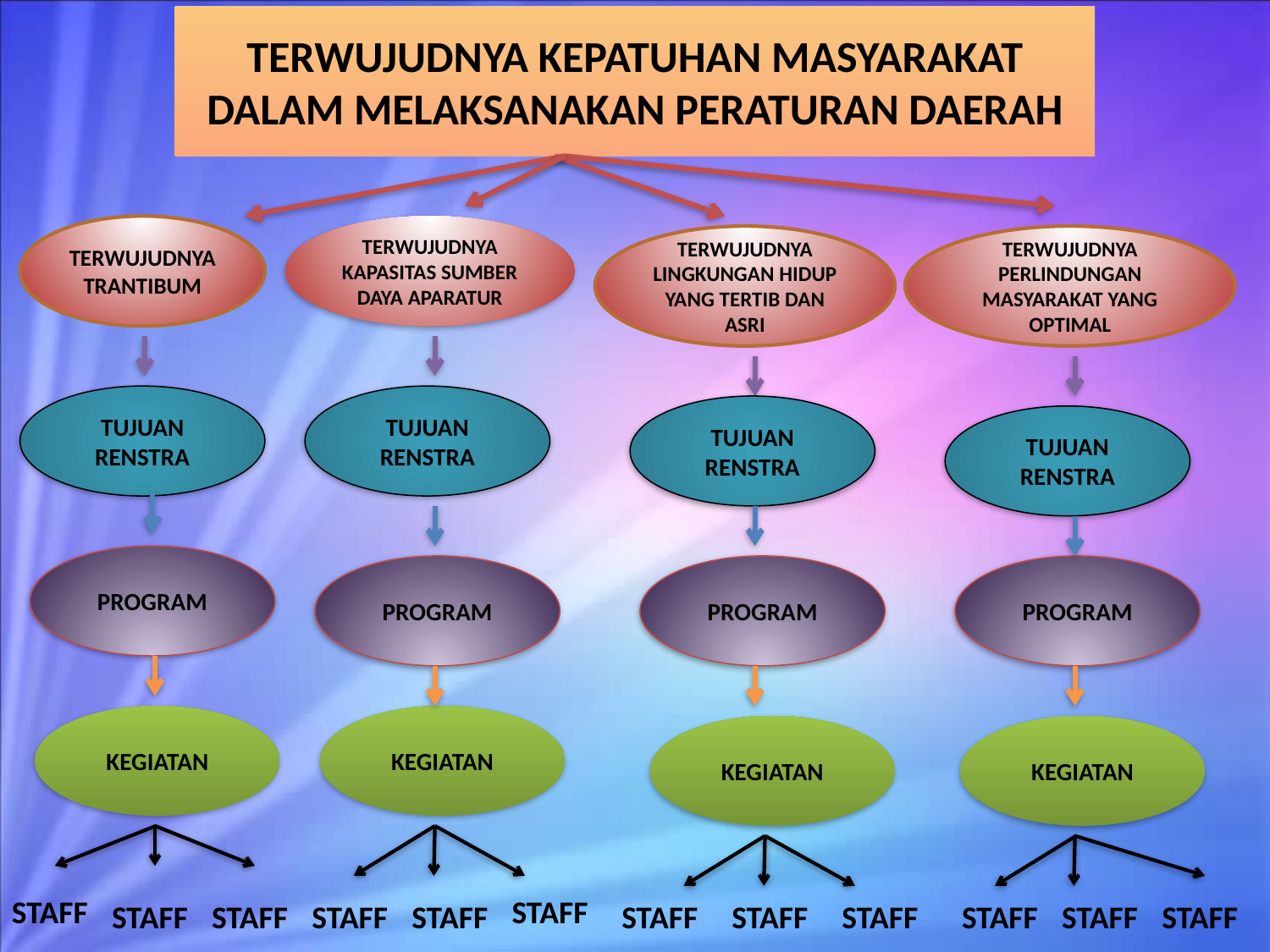

TERWUJUDNYA KEPATUHAN MASYARAKAT
DALAM MELAKSANAKAN PERATURAN DAERAH
TERWUJUDNYA TRANTIBUM
TERWUJUDNYA KAPASITAS SUMBER DAYA APARATUR
TERWUJUDNYA LINGKUNGAN HIDUP YANG TERTIB DAN ASRI
TERWUJUDNYA PERLINDUNGAN MASYARAKAT YANG OPTIMAL
TUJUAN RENSTRA
TUJUAN RENSTRA

TUJUAN RENSTRA

TUJUAN RENSTRA

PROGRAM
PROGRAM
PROGRAM
PROGRAM
KEGIATAN

KEGIATAN

KEGIATAN

KEGIATAN

STAFF
STAFF
STAFF
STAFF
STAFF
STAFF
STAFF
STAFF
STAFF
STAFF
STAFF
STAFF